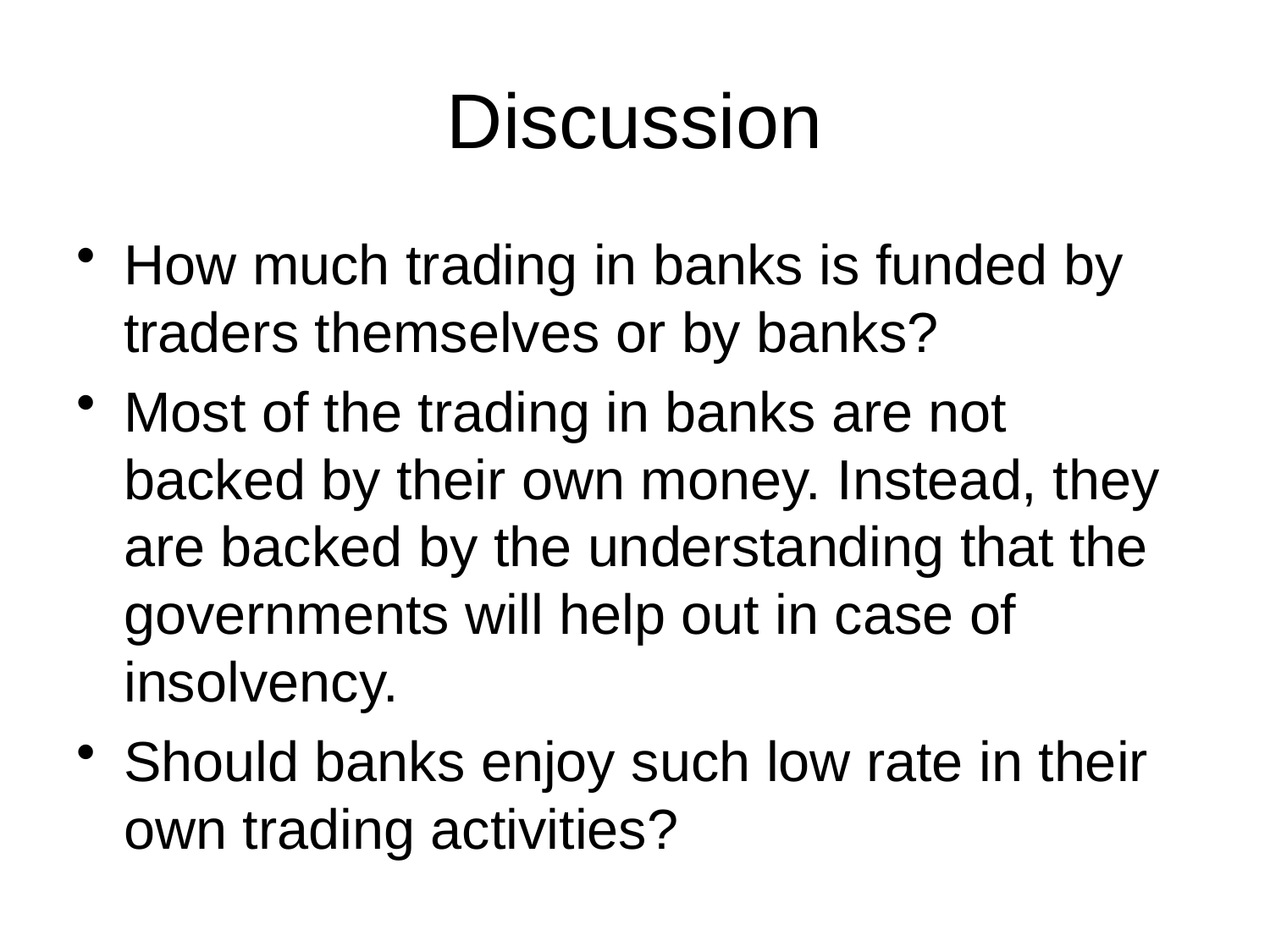

# Discussion
How much trading in banks is funded by traders themselves or by banks?
Most of the trading in banks are not backed by their own money. Instead, they are backed by the understanding that the governments will help out in case of insolvency.
Should banks enjoy such low rate in their own trading activities?